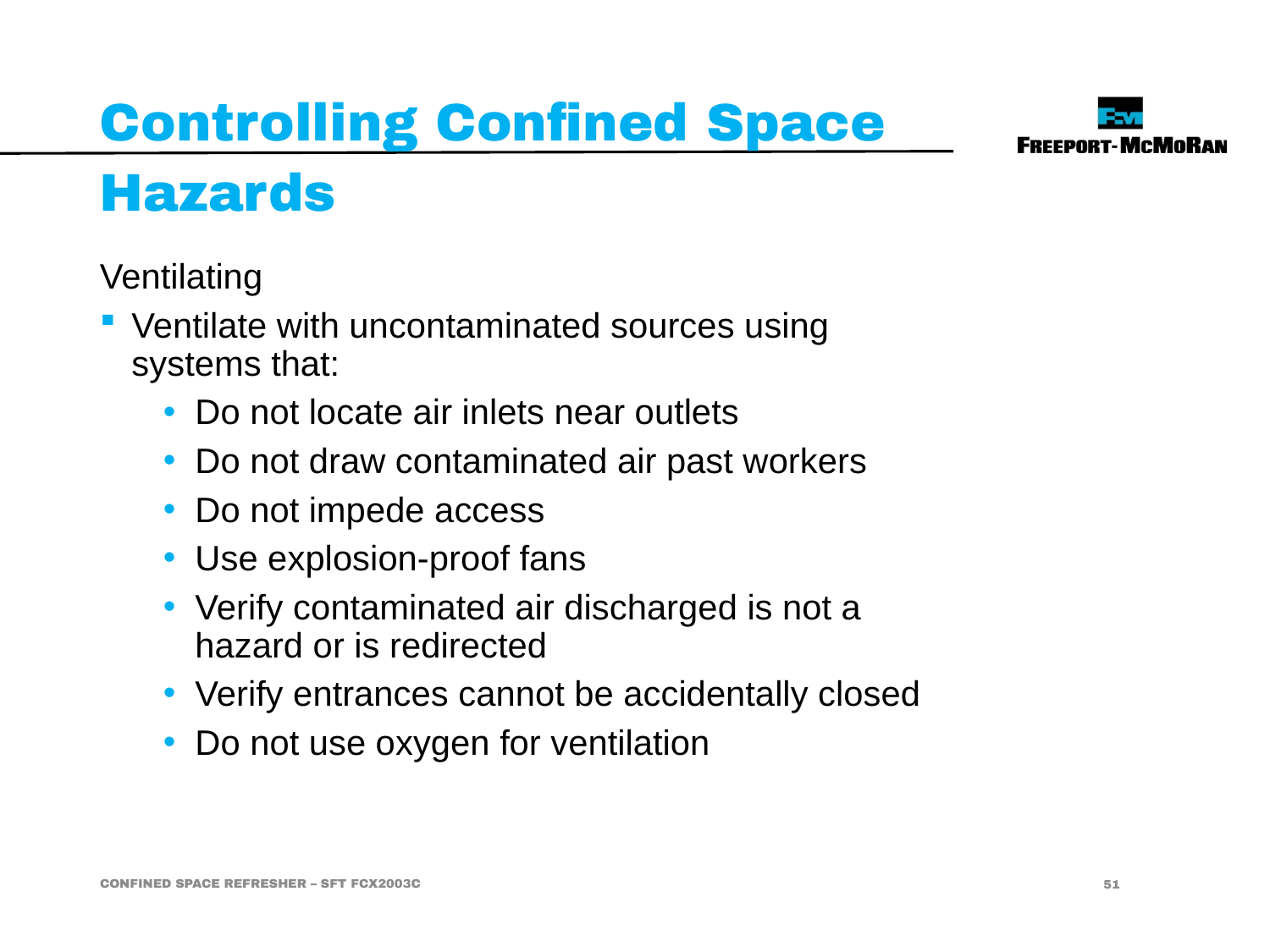

Controlling Confined Space Hazards
Ventilating
Ventilate with uncontaminated sources using systems that:
Do not locate air inlets near outlets
Do not draw contaminated air past workers
Do not impede access
Use explosion-proof fans
Verify contaminated air discharged is not a hazard or is redirected
Verify entrances cannot be accidentally closed
Do not use oxygen for ventilation
CONFINED SPACE REFRESHER – SFT FCX2003C
51